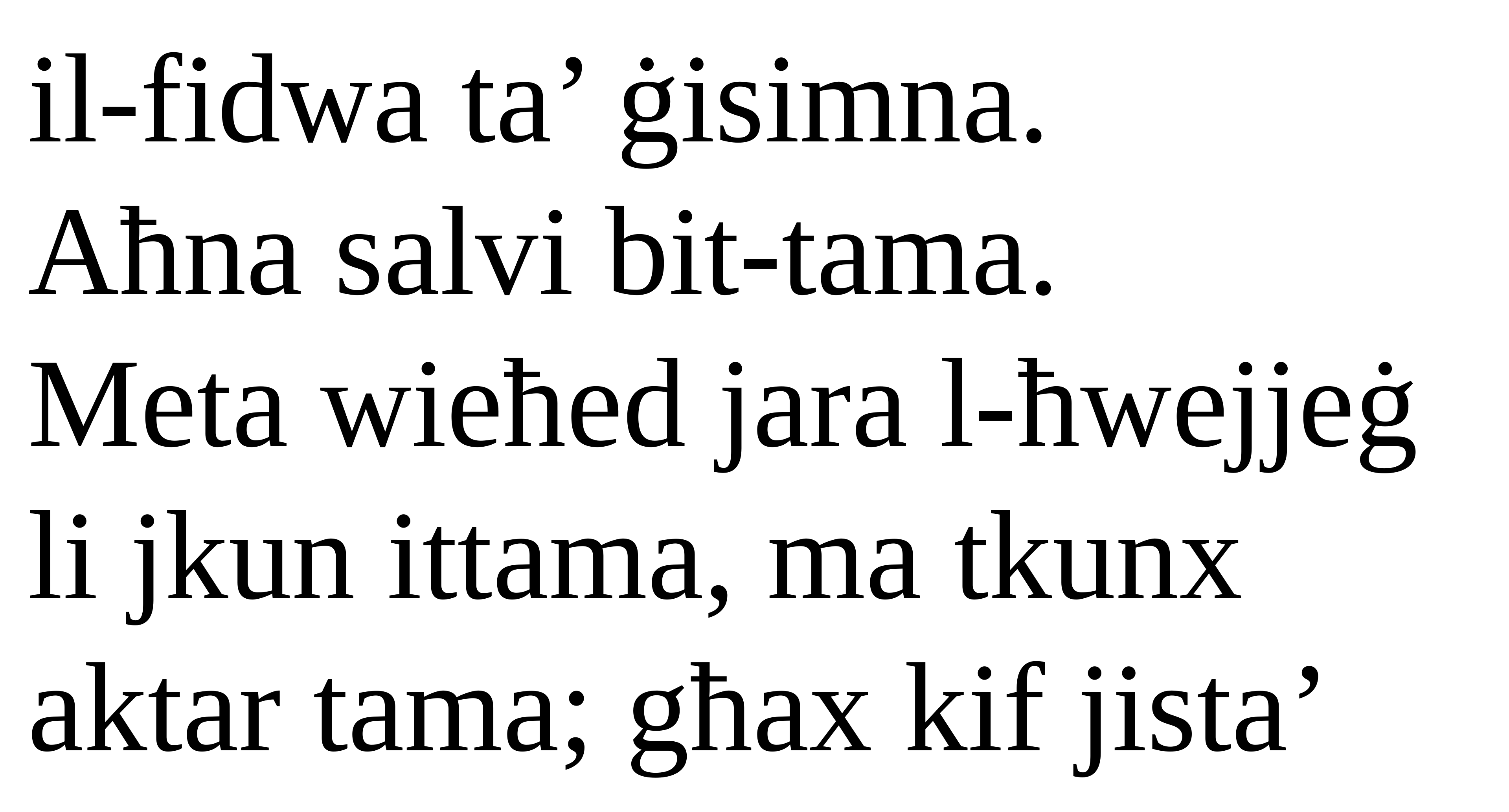

il-fidwa ta’ ġisimna.
Aħna salvi bit-tama.
Meta wieħed jara l-ħwejjeġ li jkun ittama, ma tkunx aktar tama; għax kif jista’